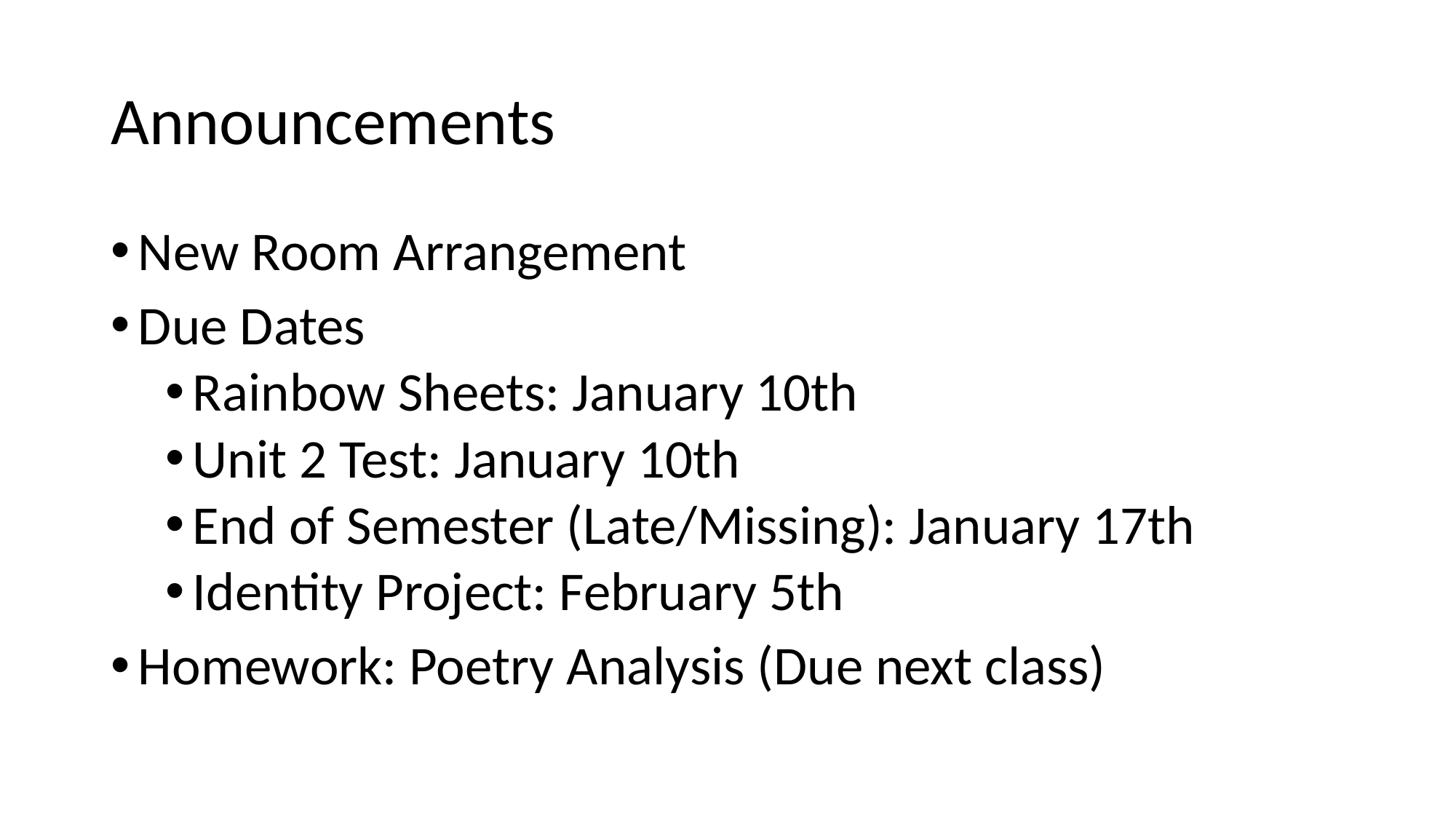

# Announcements
New Room Arrangement
Due Dates
Rainbow Sheets: January 10th
Unit 2 Test: January 10th
End of Semester (Late/Missing): January 17th
Identity Project: February 5th
Homework: Poetry Analysis (Due next class)